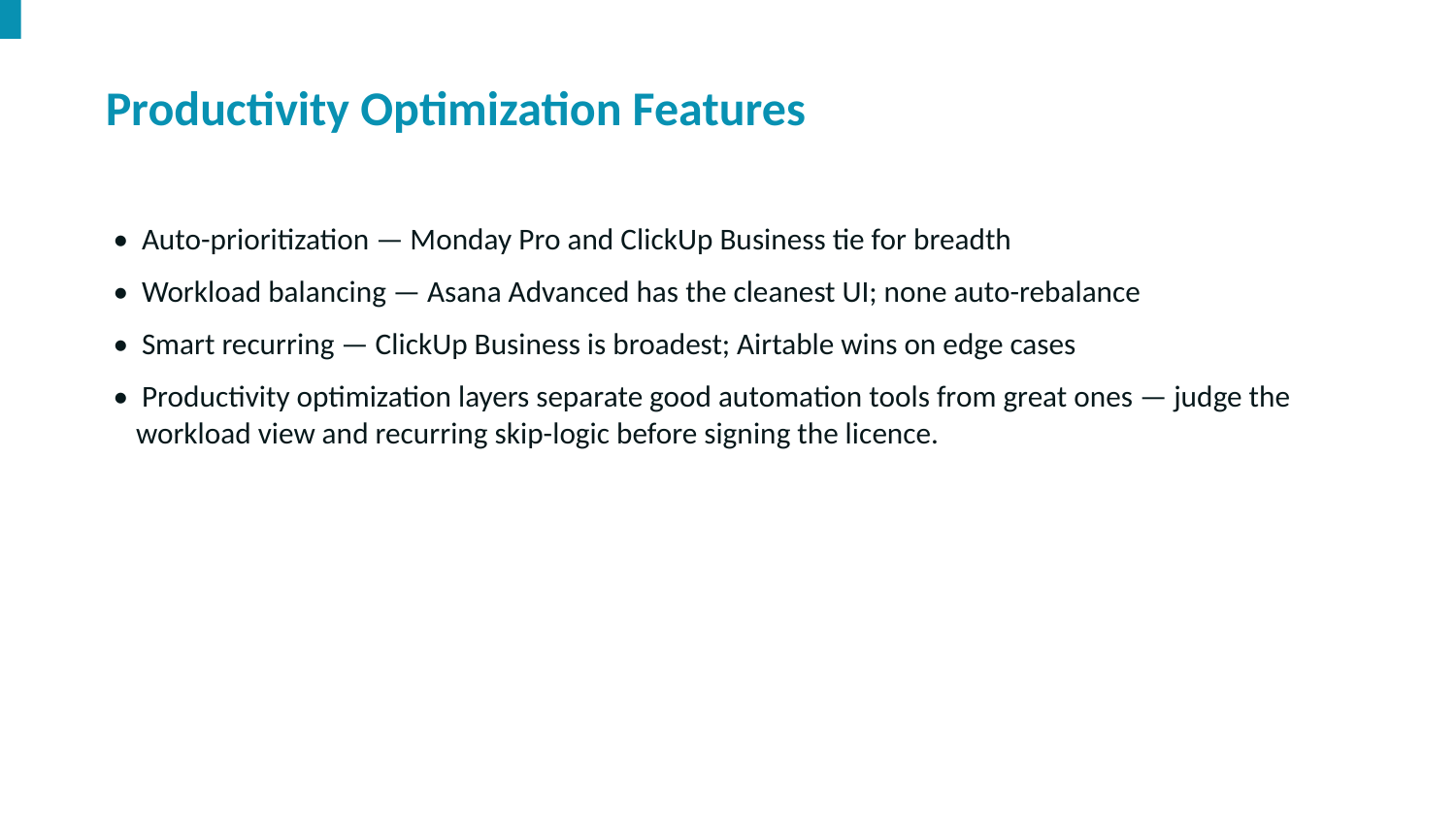

Productivity Optimization Features
•  Auto-prioritization — Monday Pro and ClickUp Business tie for breadth
•  Workload balancing — Asana Advanced has the cleanest UI; none auto-rebalance
•  Smart recurring — ClickUp Business is broadest; Airtable wins on edge cases
•  Productivity optimization layers separate good automation tools from great ones — judge the workload view and recurring skip-logic before signing the licence.